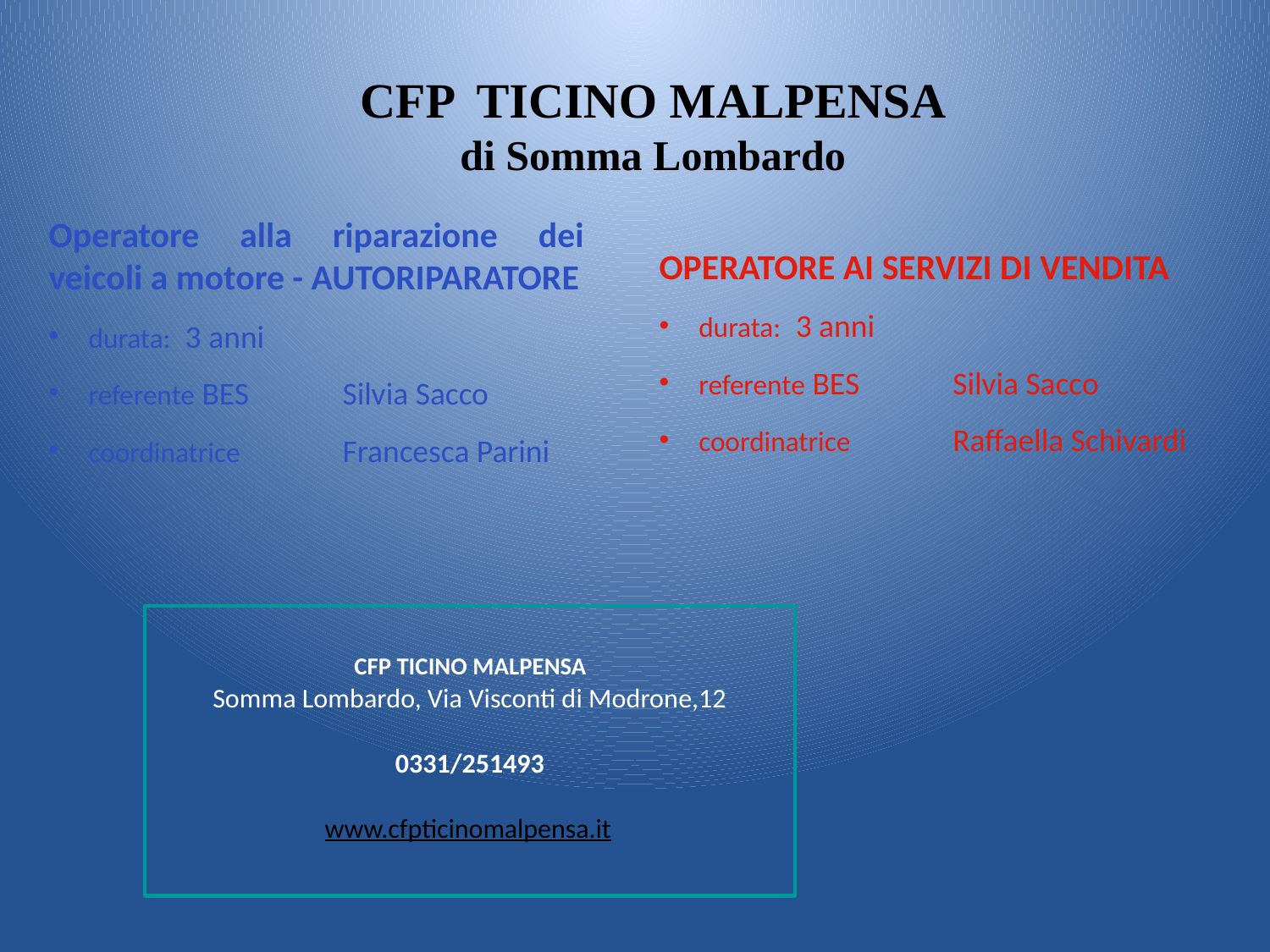

CFP  TICINO MALPENSA
di Somma Lombardo
Operatore alla riparazione dei veicoli a motore - AUTORIPARATORE
durata:  3 anni
referente BES	Silvia Sacco
coordinatrice 	Francesca Parini

OPERATORE AI SERVIZI DI VENDITA
durata:  3 anni
referente BES	Silvia Sacco
coordinatrice 	Raffaella Schivardi

# CFP TICINO MALPENSA Somma Lombardo, Via Visconti di Modrone,12 0331/251493 www.cfpticinomalpensa.it